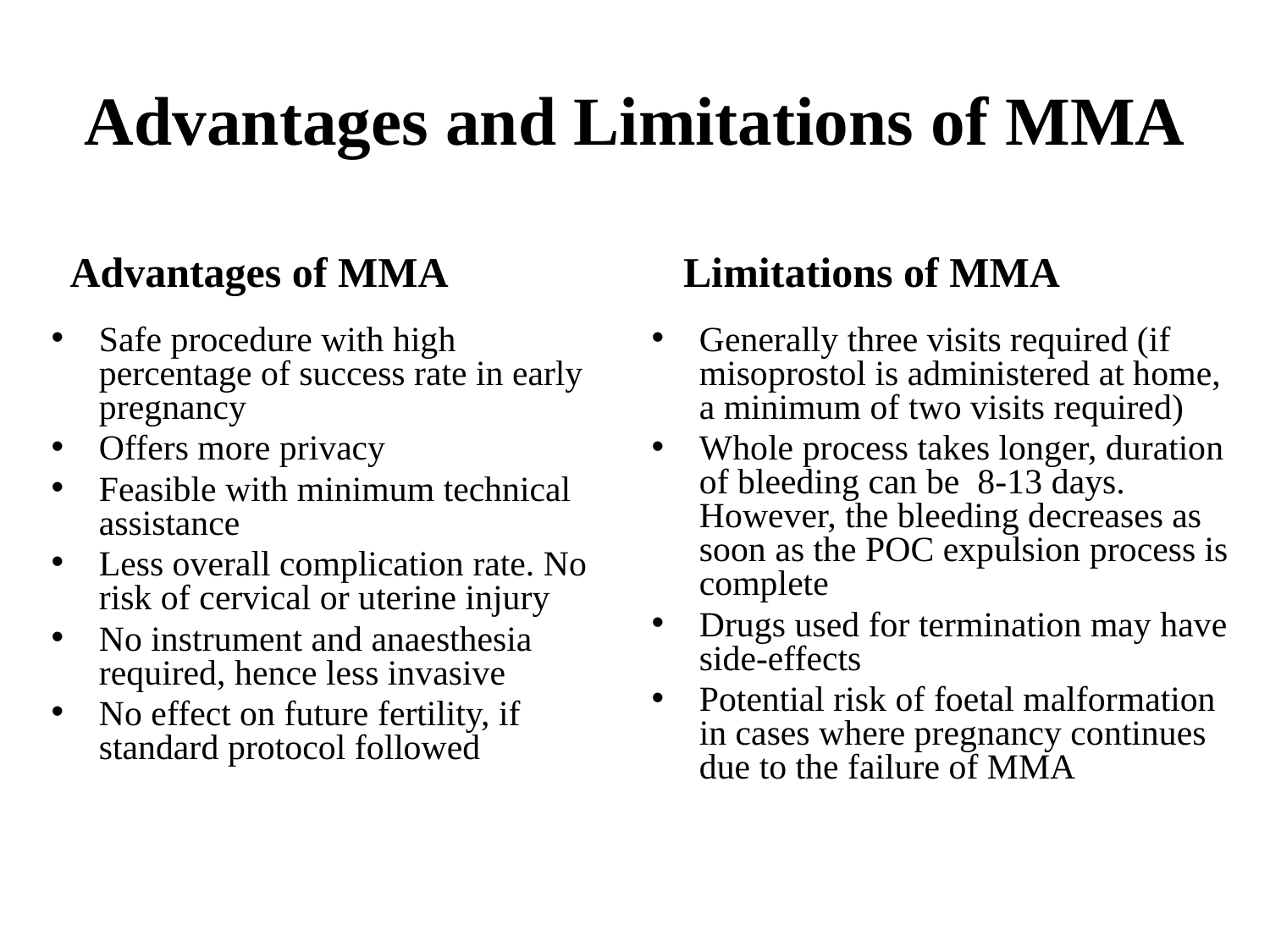

# Advantages and Limitations of MMA
Advantages of MMA
   Limitations of MMA
Safe procedure with high percentage of success rate in early pregnancy
Offers more privacy
Feasible with minimum technical assistance
Less overall complication rate. No risk of cervical or uterine injury
No instrument and anaesthesia required, hence less invasive
No effect on future fertility, if standard protocol followed
Generally three visits required (if misoprostol is administered at home, a minimum of two visits required)
Whole process takes longer, duration of bleeding can be  8-13 days. However, the bleeding decreases as soon as the POC expulsion process is complete
Drugs used for termination may have side-effects
Potential risk of foetal malformation in cases where pregnancy continues due to the failure of MMA